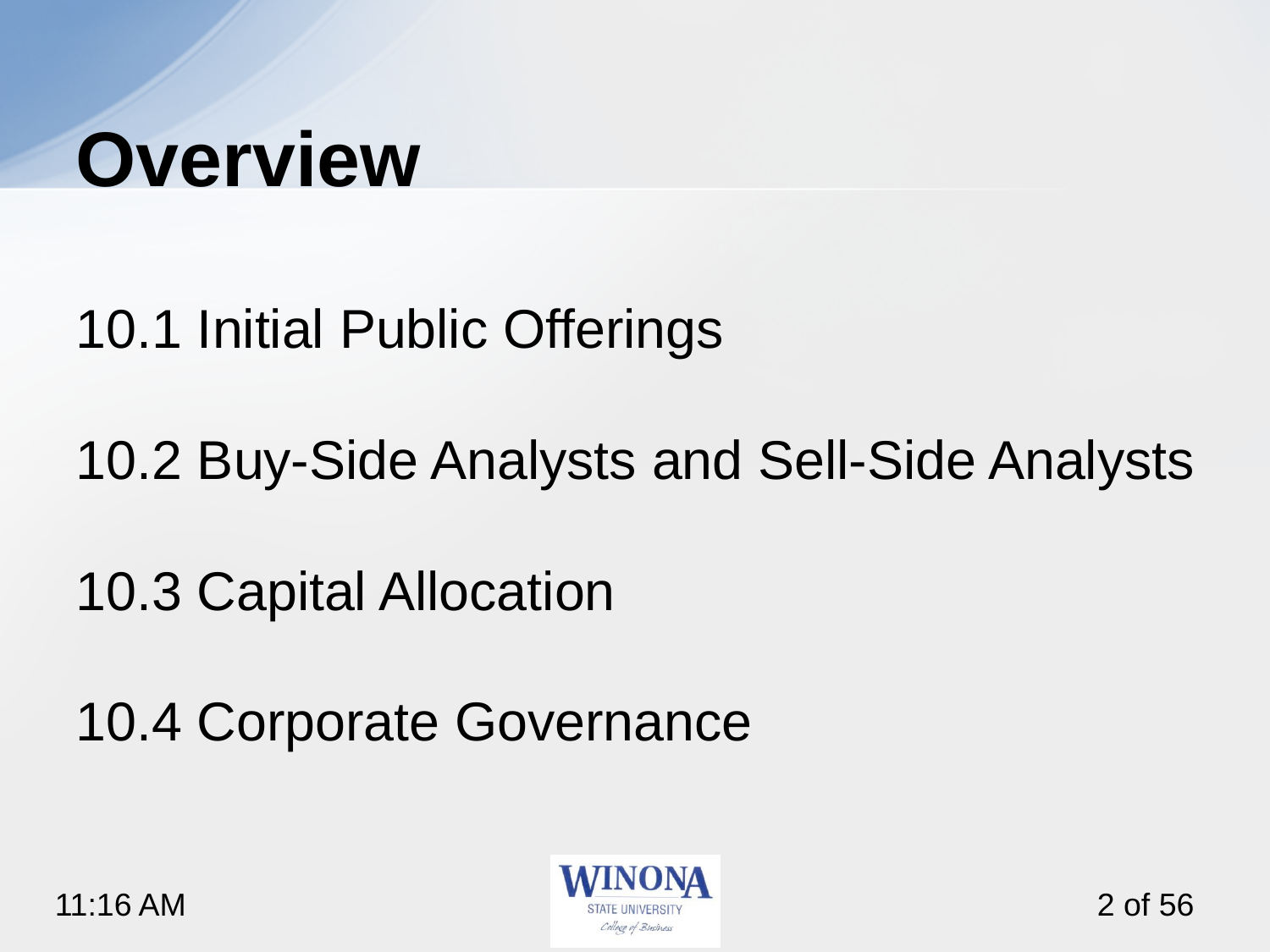

# Overview
10.1 Initial Public Offerings
10.2 Buy-Side Analysts and Sell-Side Analysts
10.3 Capital Allocation
10.4 Corporate Governance